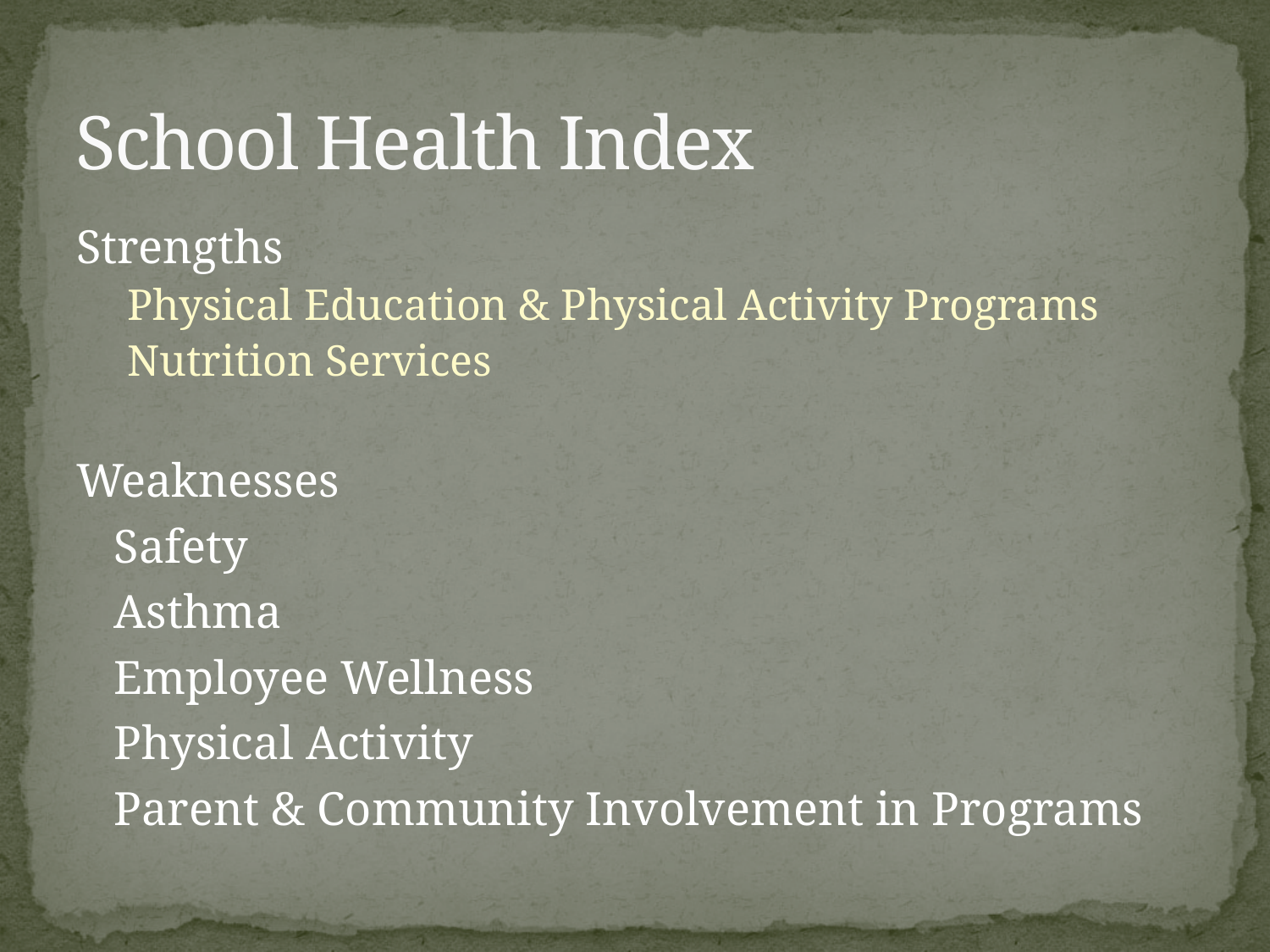

# School Health Index
Strengths
Physical Education & Physical Activity Programs
Nutrition Services

Weaknesses
	Safety
	Asthma
	Employee Wellness
	Physical Activity
	Parent & Community Involvement in Programs